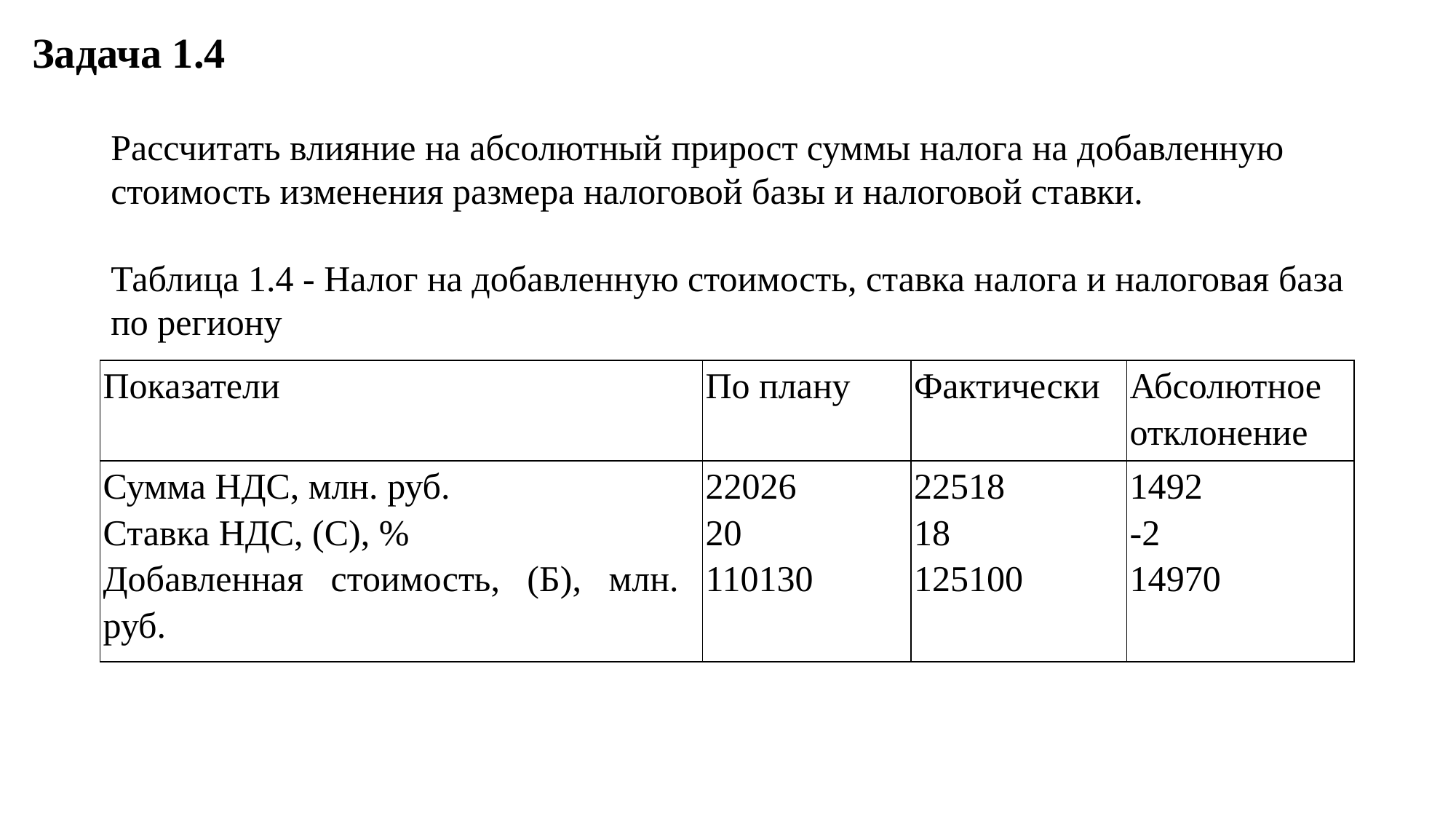

Задача 1.4
Рассчитать влияние на абсолютный прирост суммы налога на добавленную стоимость изменения размера налоговой базы и налоговой ставки.

Таблица 1.4 - Налог на добавленную стоимость, ставка налога и налоговая база по региону
| Показатели | По плану | Фактически | Абсолютное отклонение |
| --- | --- | --- | --- |
| Сумма НДС, млн. руб. Ставка НДС, (С), % Добавленная стоимость, (Б), млн. руб. | 22026 20 110130 | 22518 18 125100 | 1492 -2 14970 |